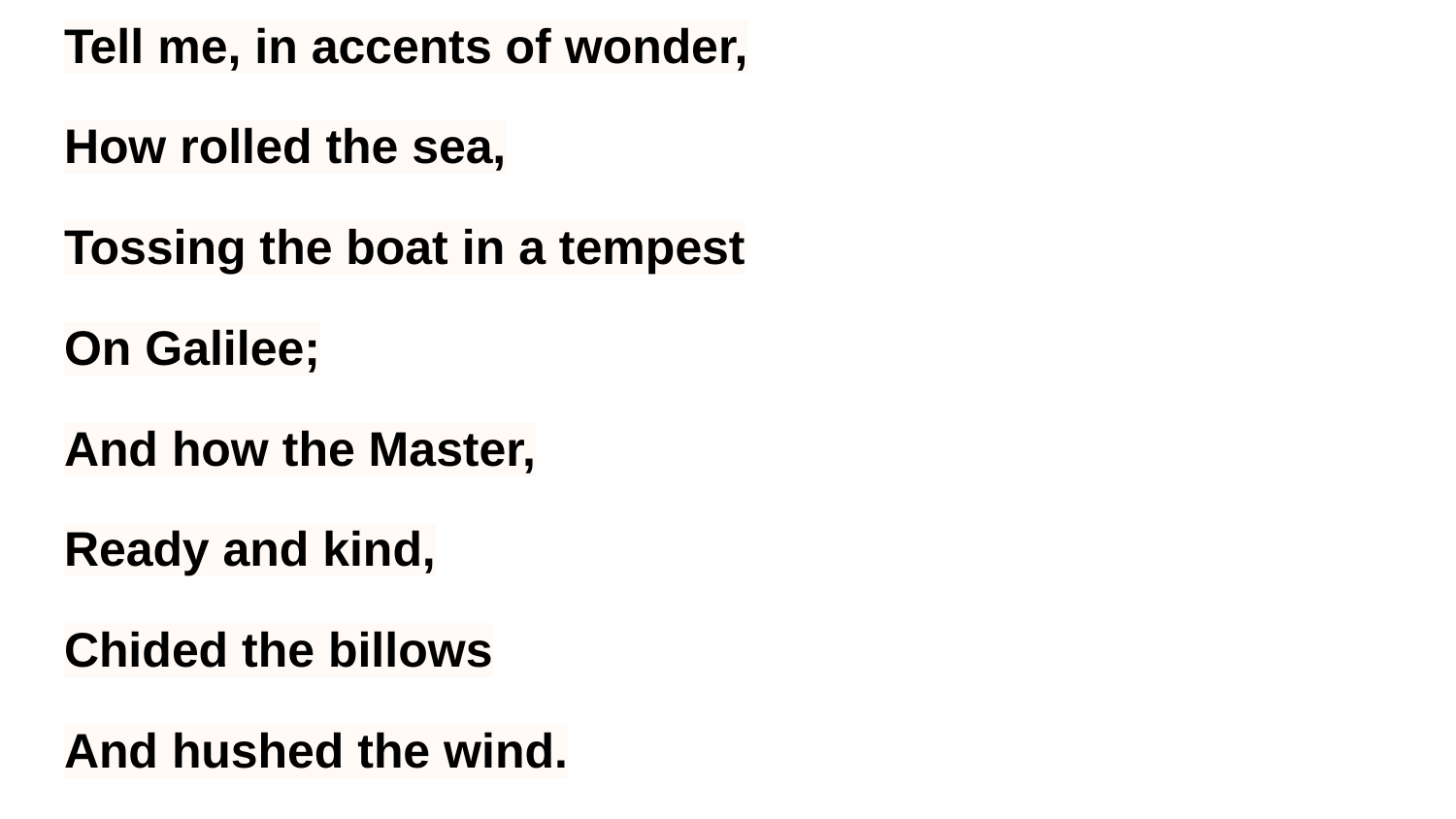

# Tell me, in accents of wonder,
How rolled the sea,
Tossing the boat in a tempest
On Galilee;
And how the Master,
Ready and kind,
Chided the billows
And hushed the wind.